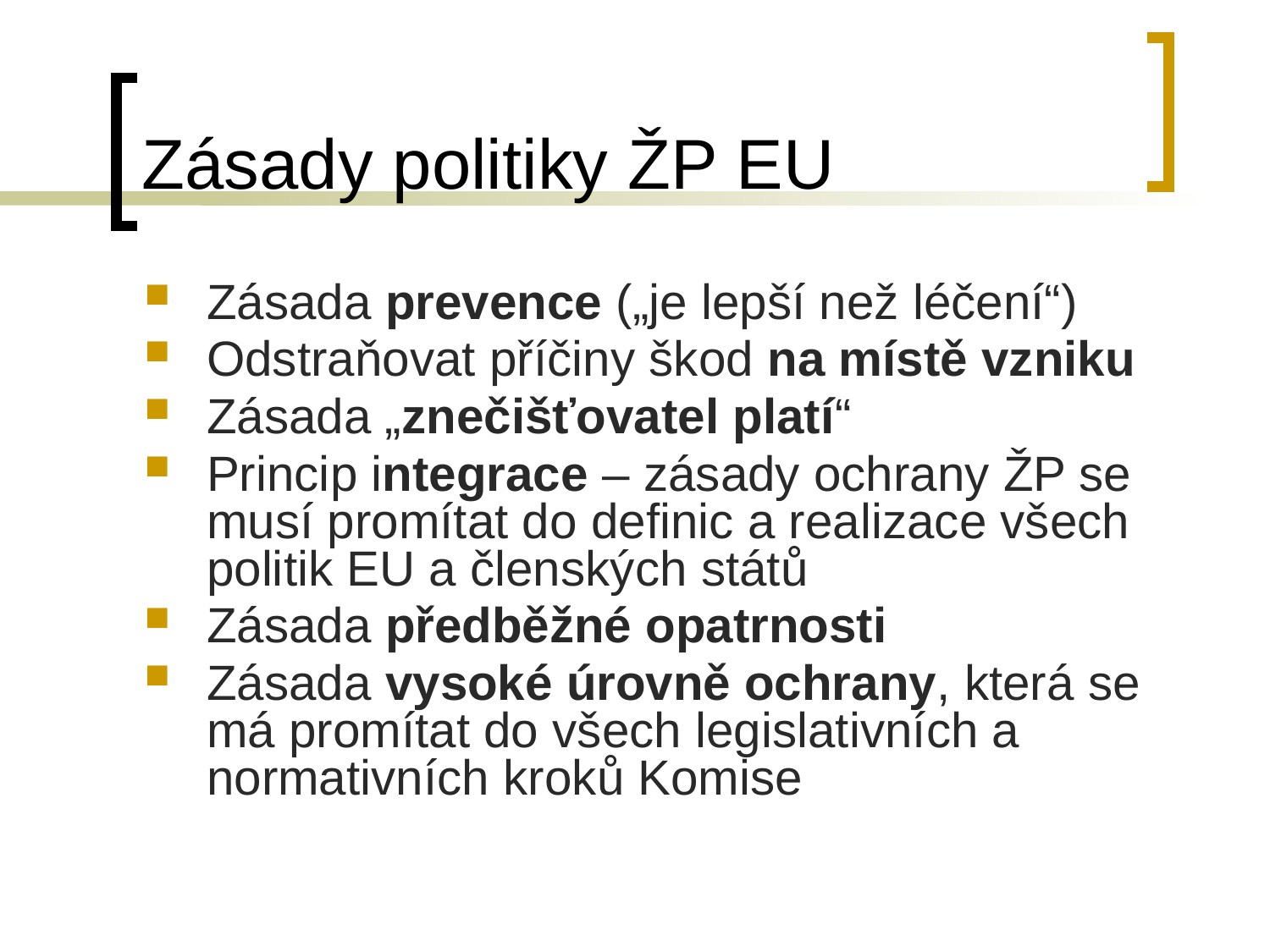

# Zásady politiky ŽP EU
Zásada prevence („je lepší než léčení“)
Odstraňovat příčiny škod na místě vzniku
Zásada „znečišťovatel platí“
Princip integrace – zásady ochrany ŽP se musí promítat do definic a realizace všech politik EU a členských států
Zásada předběžné opatrnosti
Zásada vysoké úrovně ochrany, která se má promítat do všech legislativních a normativních kroků Komise